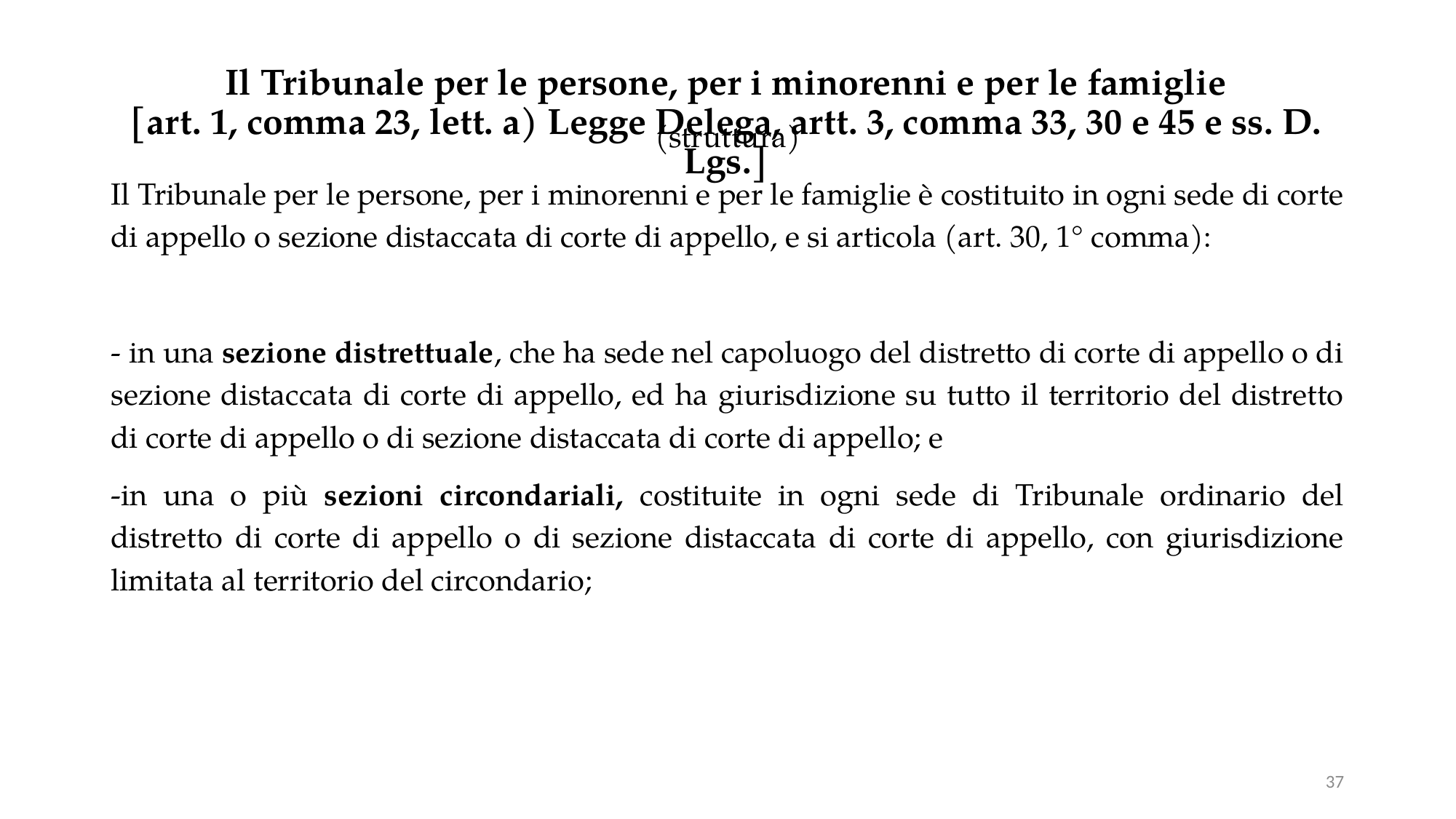

# Il Tribunale per le persone, per i minorenni e per le famiglie [art. 1, comma 23, lett. a) Legge Delega, artt. 3, comma 33, 30 e 45 e ss. D. Lgs.]
(struttura)
Il Tribunale per le persone, per i minorenni e per le famiglie è costituito in ogni sede di corte di appello o sezione distaccata di corte di appello, e si articola (art. 30, 1° comma):

- in una sezione distrettuale, che ha sede nel capoluogo del distretto di corte di appello o di sezione distaccata di corte di appello, ed ha giurisdizione su tutto il territorio del distretto di corte di appello o di sezione distaccata di corte di appello; e
-in una o più sezioni circondariali, costituite in ogni sede di Tribunale ordinario del distretto di corte di appello o di sezione distaccata di corte di appello, con giurisdizione limitata al territorio del circondario;

37